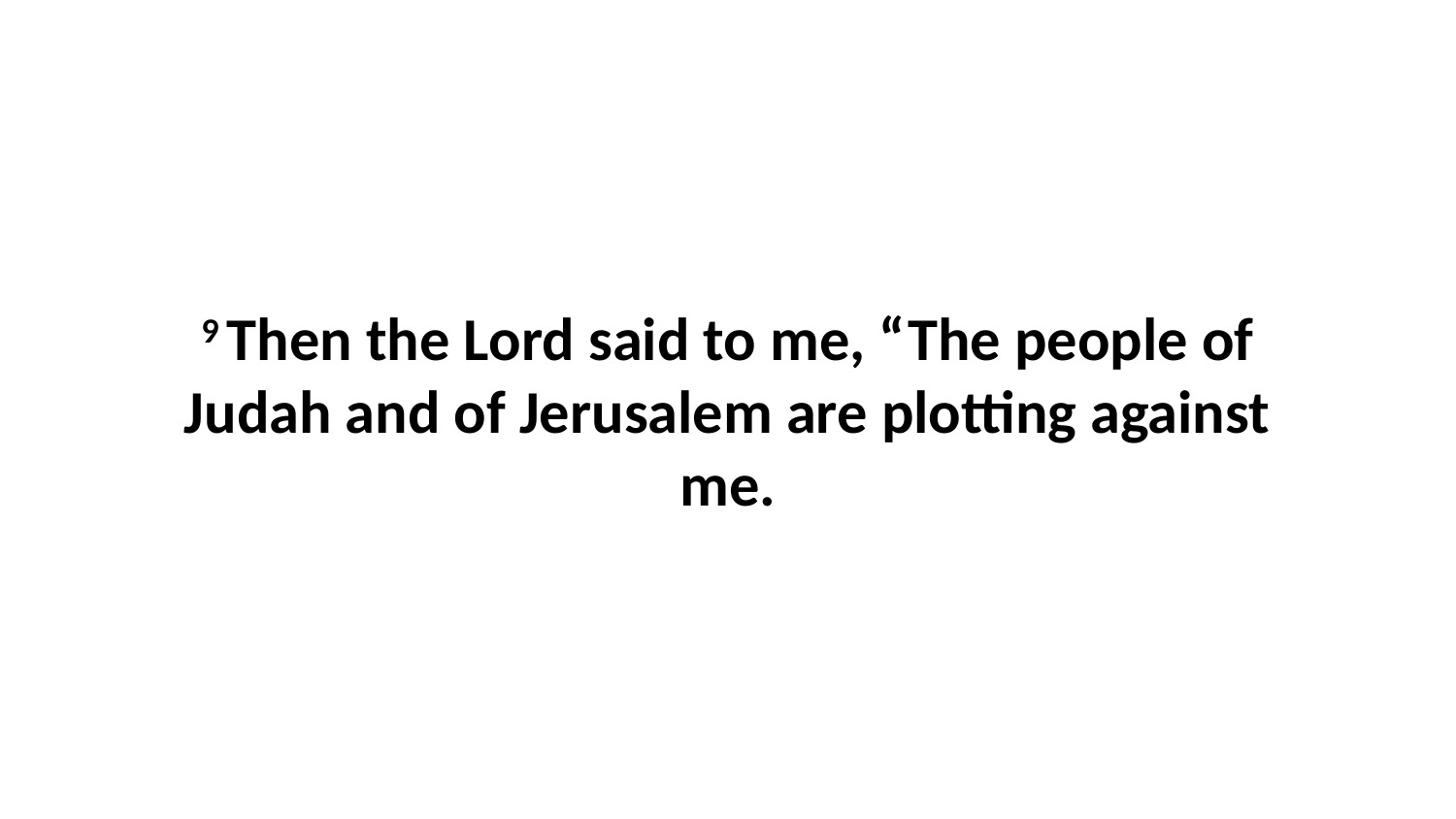

9 Then the Lord said to me, “The people of Judah and of Jerusalem are plotting against me.